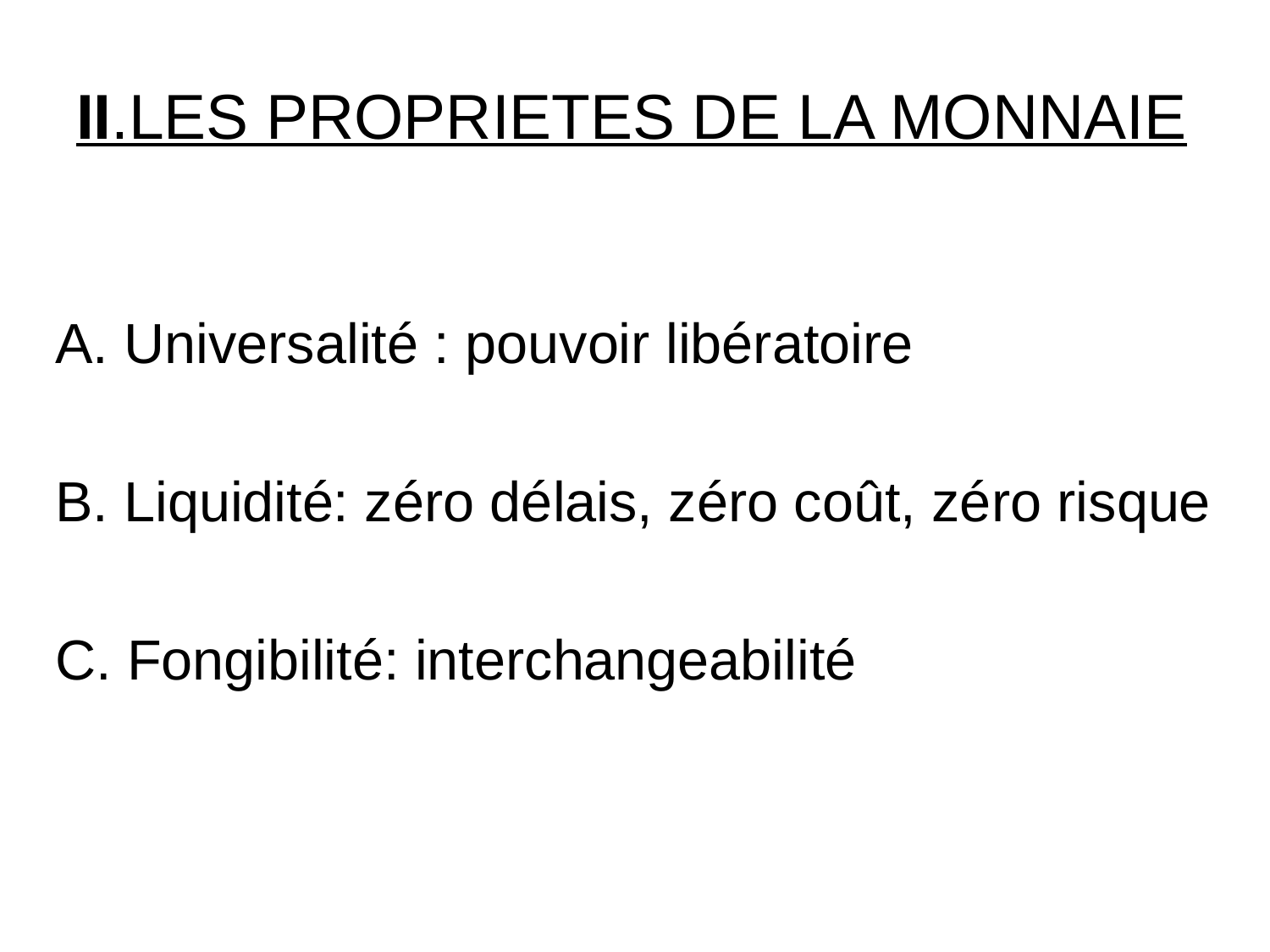

# II.LES PROPRIETES DE LA MONNAIE

A. Universalité : pouvoir libératoire

B. Liquidité: zéro délais, zéro coût, zéro risque

C. Fongibilité: interchangeabilité